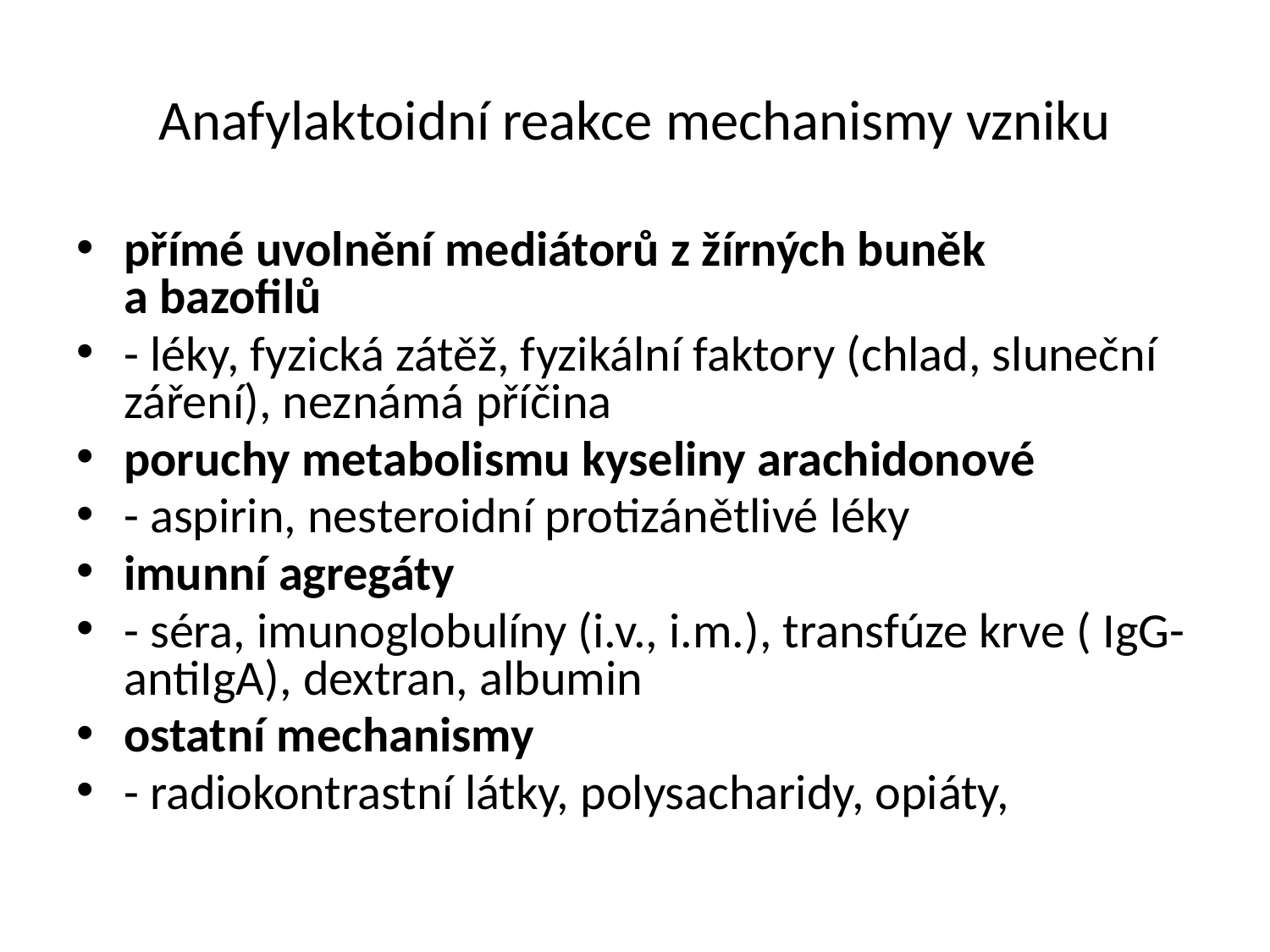

# Anafylaktoidní reakce mechanismy vzniku
přímé uvolnění mediátorů z žírných buněk a bazofilů
- léky, fyzická zátěž, fyzikální faktory (chlad, sluneční záření), neznámá příčina
poruchy metabolismu kyseliny arachidonové
- aspirin, nesteroidní protizánětlivé léky
imunní agregáty
- séra, imunoglobulíny (i.v., i.m.), transfúze krve ( IgG-antiIgA), dextran, albumin
ostatní mechanismy
- radiokontrastní látky, polysacharidy, opiáty,